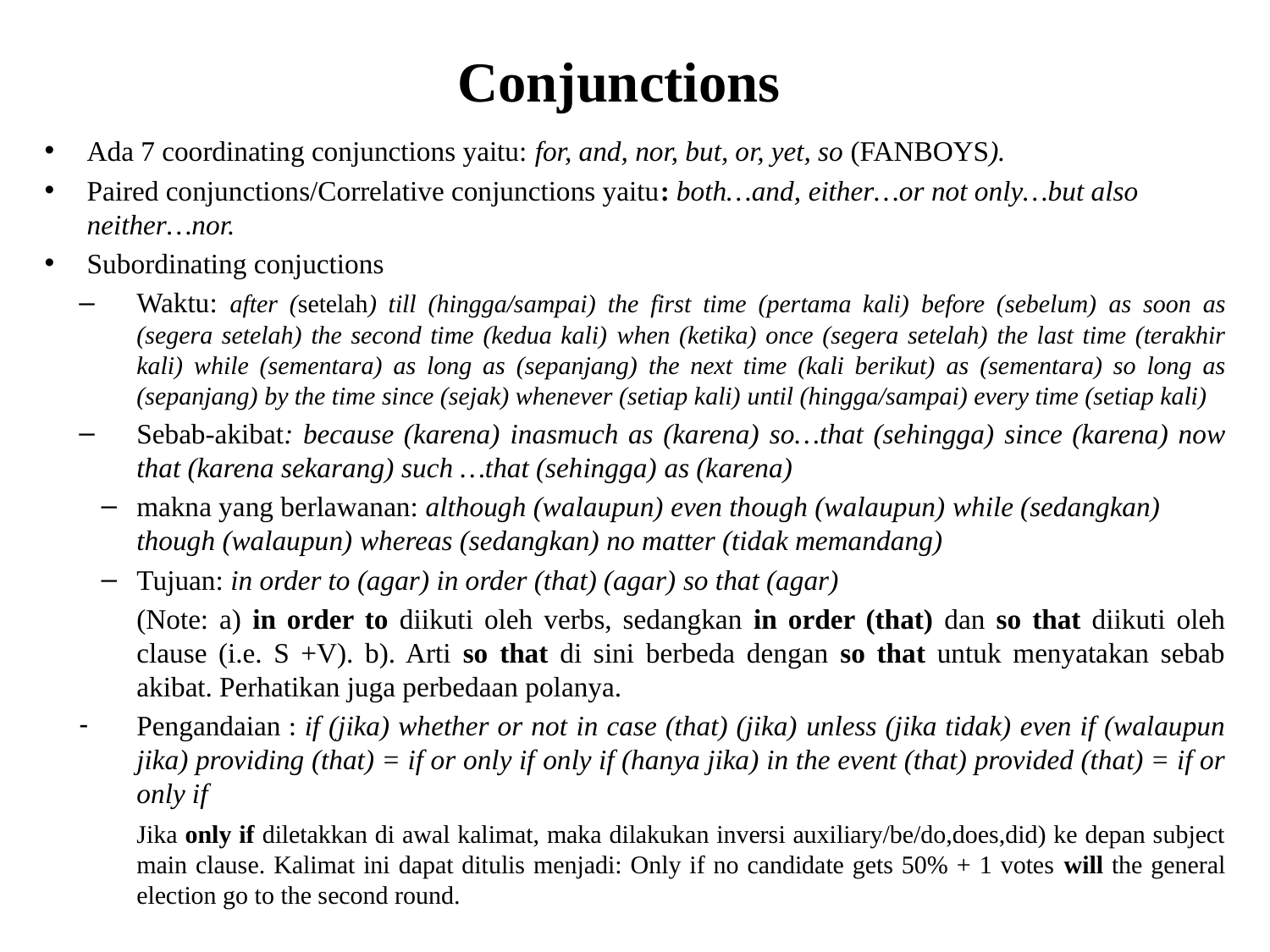

# Conjunctions
Ada 7 coordinating conjunctions yaitu: for, and, nor, but, or, yet, so (FANBOYS).
Paired conjunctions/Correlative conjunctions yaitu: both…and, either…or not only…but also neither…nor.
Subordinating conjuctions
Waktu: after (setelah) till (hingga/sampai) the first time (pertama kali) before (sebelum) as soon as (segera setelah) the second time (kedua kali) when (ketika) once (segera setelah) the last time (terakhir kali) while (sementara) as long as (sepanjang) the next time (kali berikut) as (sementara) so long as (sepanjang) by the time since (sejak) whenever (setiap kali) until (hingga/sampai) every time (setiap kali)
Sebab-akibat: because (karena) inasmuch as (karena) so…that (sehingga) since (karena) now that (karena sekarang) such …that (sehingga) as (karena)
makna yang berlawanan: although (walaupun) even though (walaupun) while (sedangkan) though (walaupun) whereas (sedangkan) no matter (tidak memandang)
Tujuan: in order to (agar) in order (that) (agar) so that (agar)
	(Note: a) in order to diikuti oleh verbs, sedangkan in order (that) dan so that diikuti oleh clause (i.e. S +V). b). Arti so that di sini berbeda dengan so that untuk menyatakan sebab akibat. Perhatikan juga perbedaan polanya.
Pengandaian : if (jika) whether or not in case (that) (jika) unless (jika tidak) even if (walaupun jika) providing (that) = if or only if only if (hanya jika) in the event (that) provided (that) = if or only if
	Jika only if diletakkan di awal kalimat, maka dilakukan inversi auxiliary/be/do,does,did) ke depan subject main clause. Kalimat ini dapat ditulis menjadi: Only if no candidate gets 50% + 1 votes will the general election go to the second round.